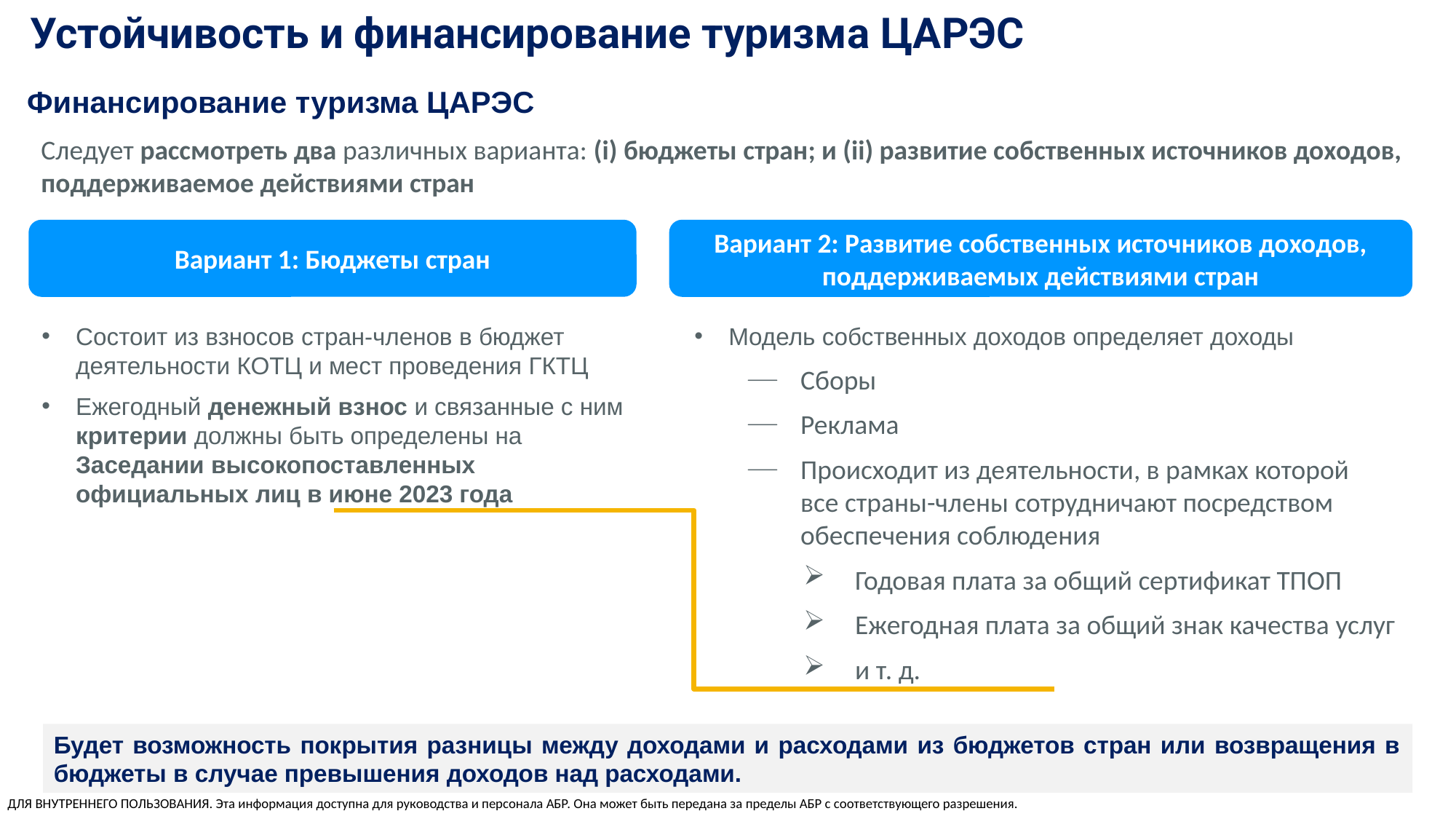

Устойчивость и финансирование туризма ЦАРЭС
Финансирование туризма ЦАРЭС
Следует рассмотреть два различных варианта: (i) бюджеты стран; и (ii) развитие собственных источников доходов, поддерживаемое действиями стран
Вариант 1: Бюджеты стран
Вариант 2: Развитие собственных источников доходов, поддерживаемых действиями стран
Состоит из взносов стран-членов в бюджет деятельности КОТЦ и мест проведения ГКТЦ
Ежегодный денежный взнос и связанные с ним критерии должны быть определены на Заседании высокопоставленных официальных лиц в июне 2023 года
Модель собственных доходов определяет доходы
Сборы
Реклама
Происходит из деятельности, в рамках которой
все страны-члены сотрудничают посредством обеспечения соблюдения
Годовая плата за общий сертификат ТПОП
Ежегодная плата за общий знак качества услуг
и т. д.
Будет возможность покрытия разницы между доходами и расходами из бюджетов стран или возвращения в бюджеты в случае превышения доходов над расходами.